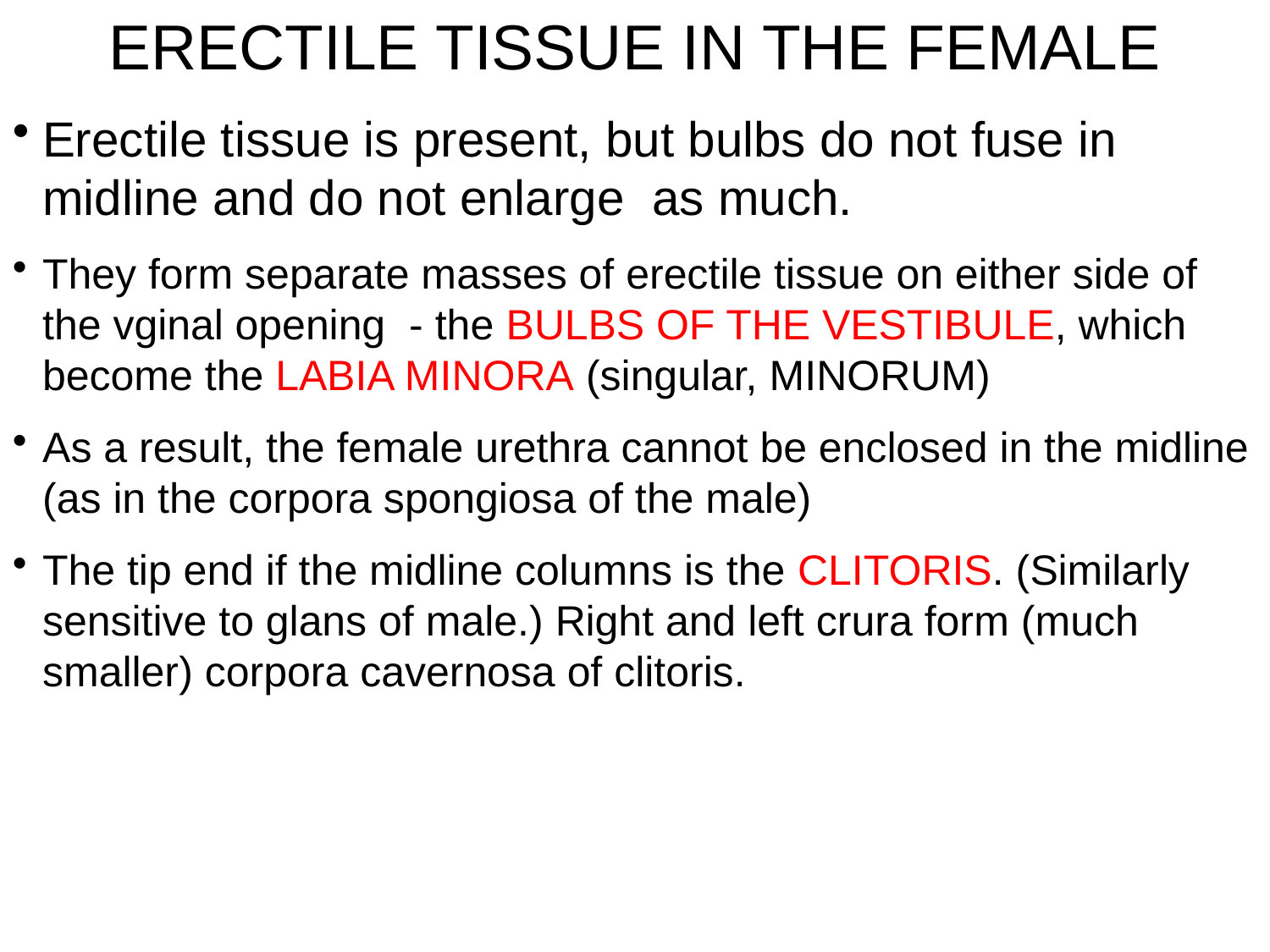

ERECTILE TISSUE IN THE FEMALE
Erectile tissue is present, but bulbs do not fuse in midline and do not enlarge  as much.
They form separate masses of erectile tissue on either side of the vginal opening  - the BULBS OF THE VESTIBULE, which become the LABIA MINORA (singular, MINORUM)
As a result, the female urethra cannot be enclosed in the midline (as in the corpora spongiosa of the male)
The tip end if the midline columns is the CLITORIS. (Similarly sensitive to glans of male.) Right and left crura form (much smaller) corpora cavernosa of clitoris.